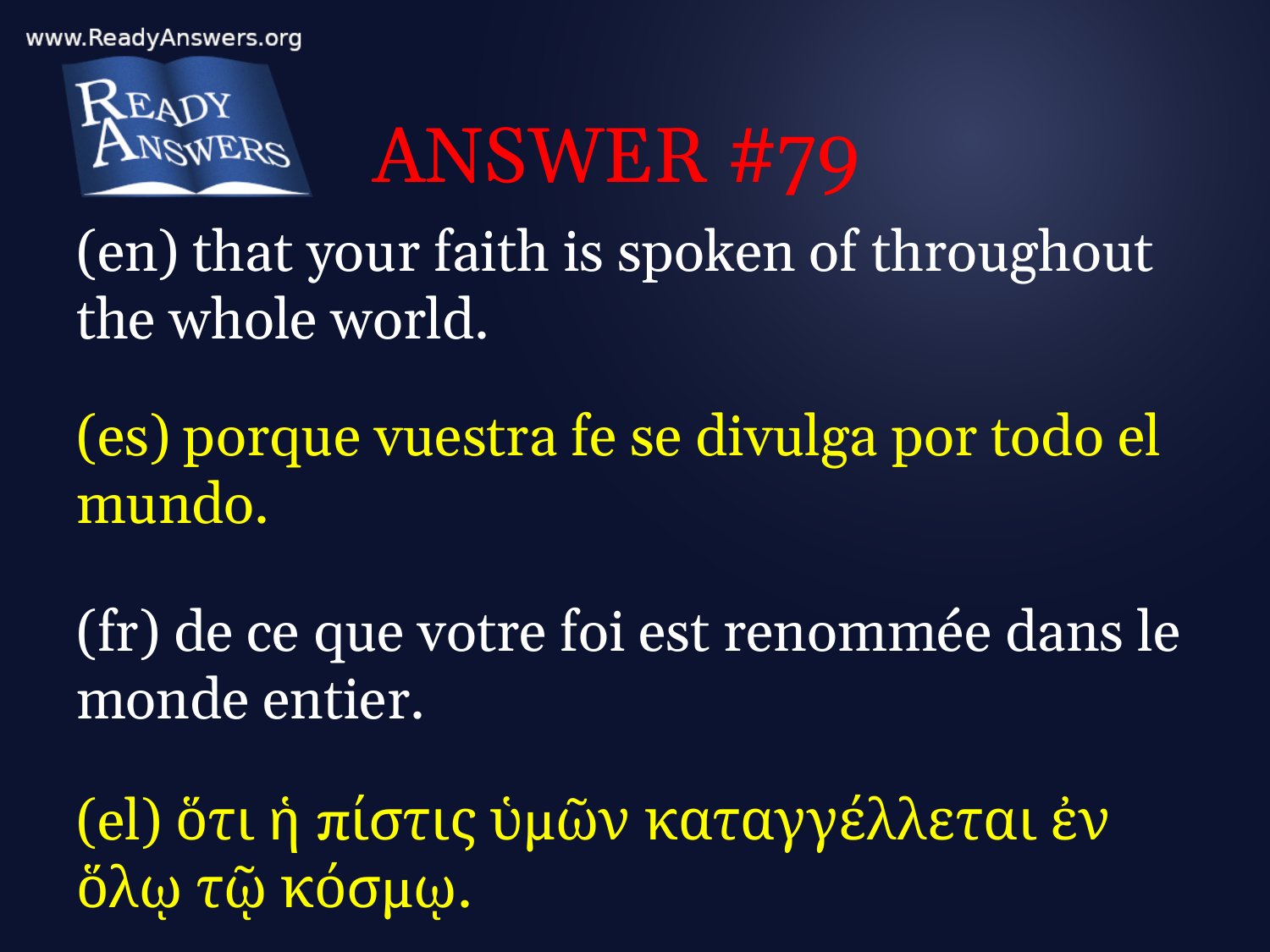

# ANSWER #79
(en) that your faith is spoken of throughout the whole world.
(es) porque vuestra fe se divulga por todo el mundo.
(fr) de ce que votre foi est renommée dans le monde entier.
(el) ὅτι ἡ πίστις ὑμῶν καταγγέλλεται ἐν ὅλῳ τῷ κόσμῳ.